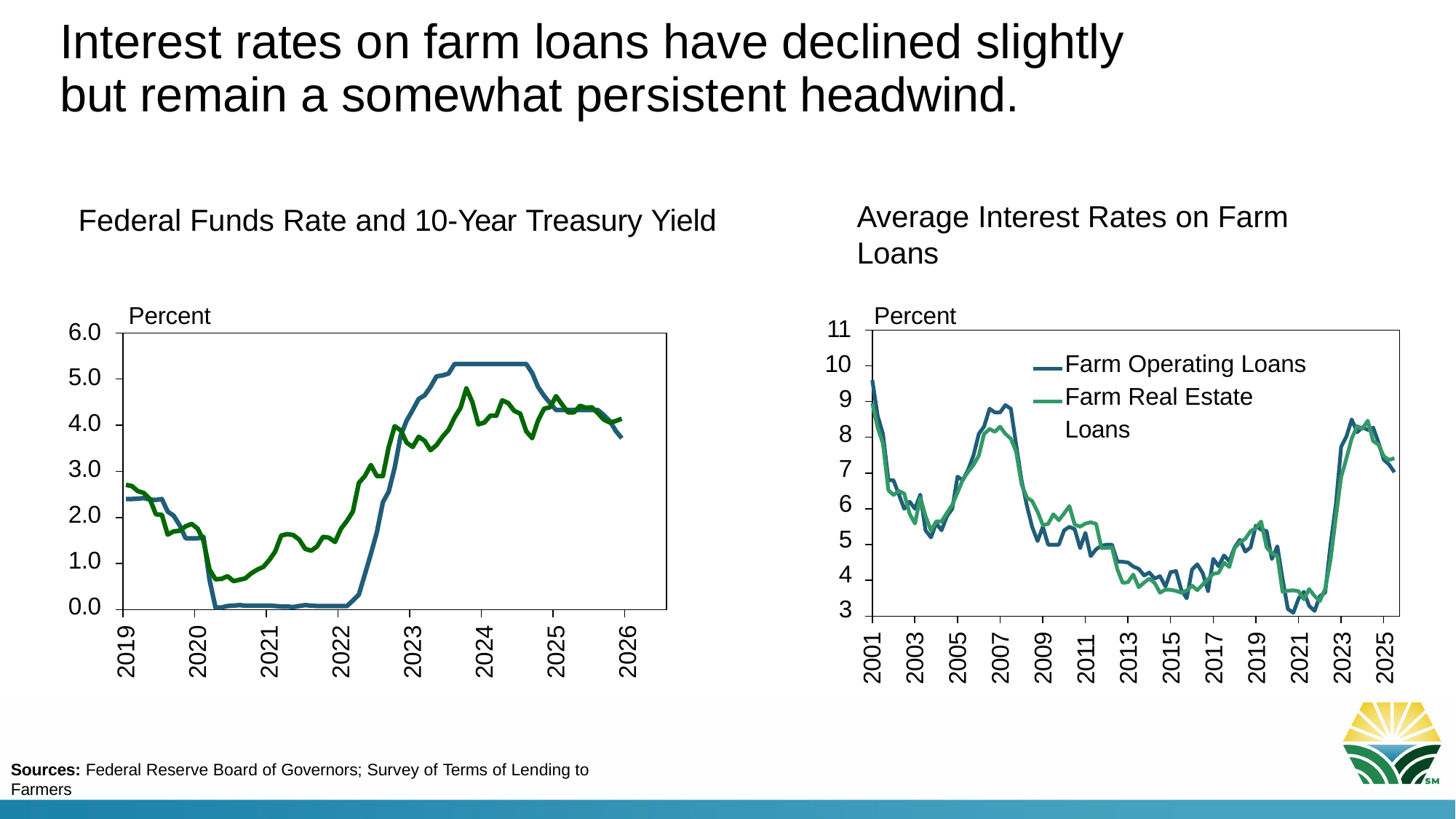

# Interest rates on farm loans have declined slightly but remain a somewhat persistent headwind.
Average Interest Rates on Farm Loans
Federal Funds Rate and 10-Year Treasury Yield
6.0
5.0
4.0
3.0
2.0
1.0
0.0
Percent
Percent
11
10
9
8
7
6
5
4
3

Farm Operating Loans Farm Real Estate Loans
2019
2020
2021
2022
2023
2024
2025
2026
2001
2003
2005
2007
2009
2011
2013
2015
2017
2019
2021
2023
2025
Sources: Federal Reserve Board of Governors; Survey of Terms of Lending to Farmers